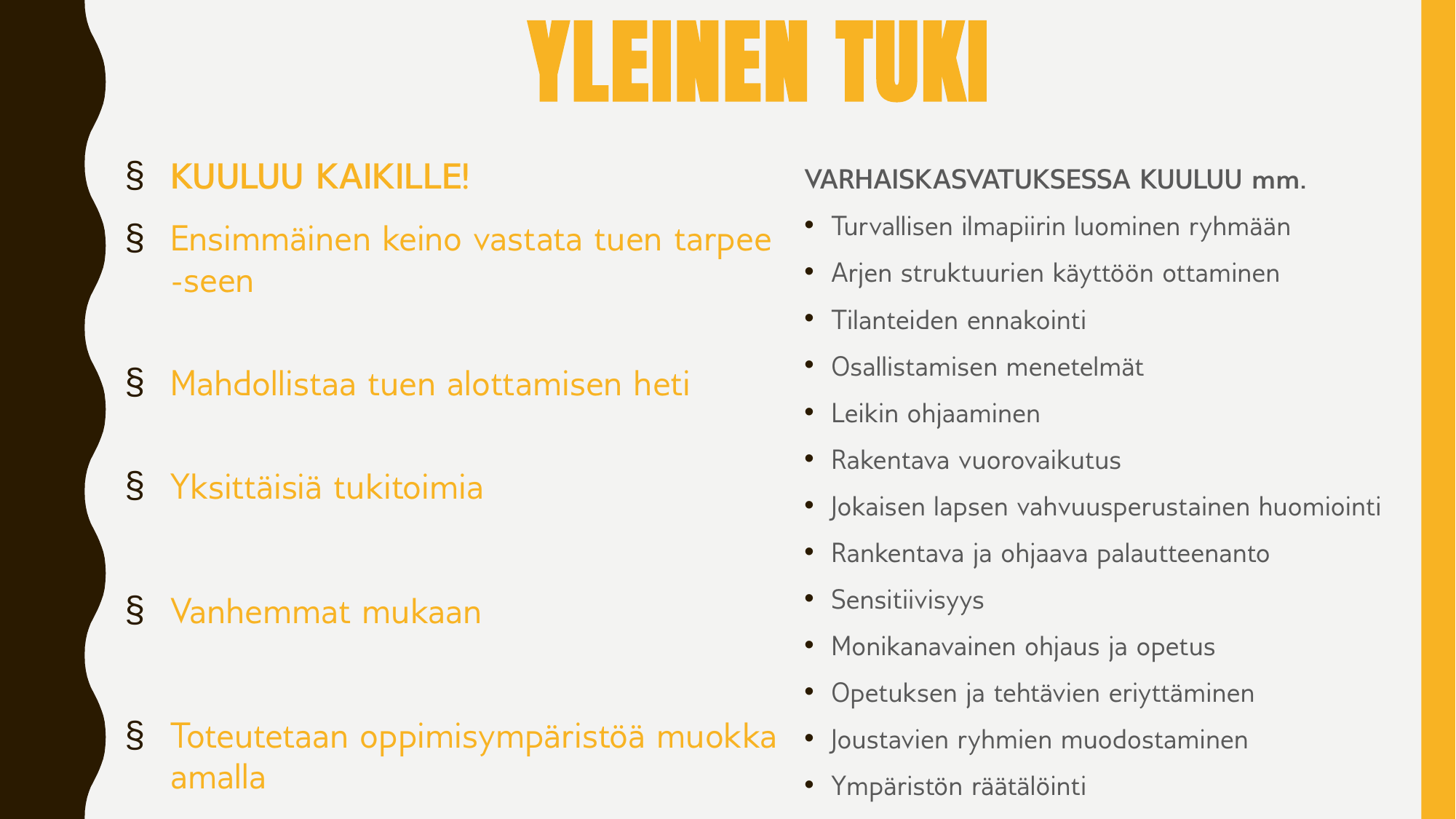

# YLEINEN TUKI
KUULUU KAIKILLE!
Ensimmäinen keino vastata tuen tarpee-seen
Mahdollistaa tuen alottamisen heti
Yksittäisiä tukitoimia

Vanhemmat mukaan

Toteutetaan oppimisympäristöä muokkaamalla

Käytössä olevat menetelmät kirjataan vasuun/esiopsiin

VARHAISKASVATUKSESSA KUULUU mm.
Turvallisen ilmapiirin luominen ryhmään
Arjen struktuurien käyttöön ottaminen
Tilanteiden ennakointi
Osallistamisen menetelmät
Leikin ohjaaminen
Rakentava vuorovaikutus
Jokaisen lapsen vahvuusperustainen huomiointi
Rankentava ja ohjaava palautteenanto
Sensitiivisyys
Monikanavainen ohjaus ja opetus
Opetuksen ja tehtävien eriyttäminen
Joustavien ryhmien muodostaminen
Ympäristön räätälöinti